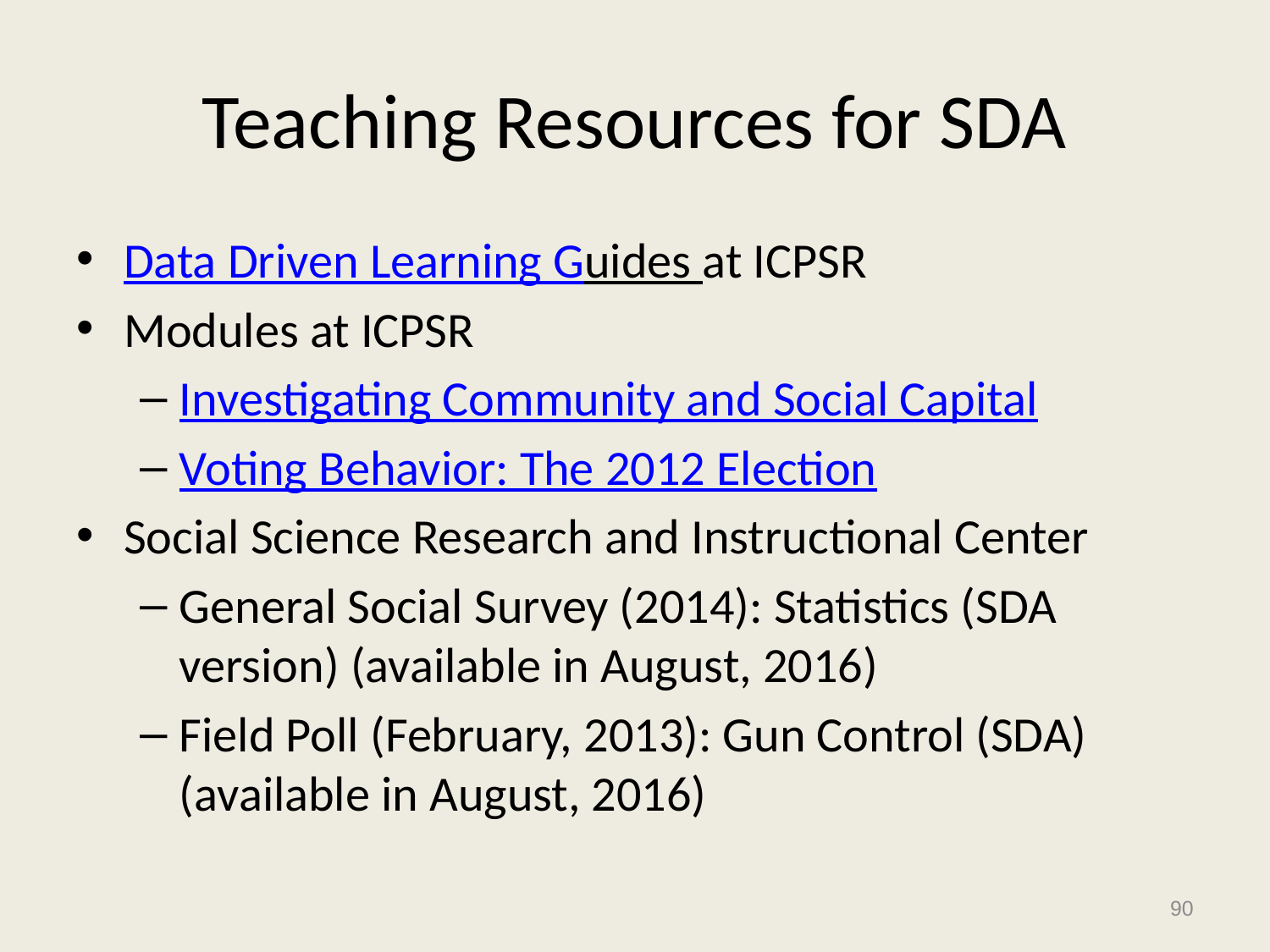

# Teaching Resources for SDA
Data Driven Learning Guides at ICPSR
Modules at ICPSR
Investigating Community and Social Capital
Voting Behavior: The 2012 Election
Social Science Research and Instructional Center
General Social Survey (2014): Statistics (SDA version) (available in August, 2016)
Field Poll (February, 2013): Gun Control (SDA) (available in August, 2016)

90